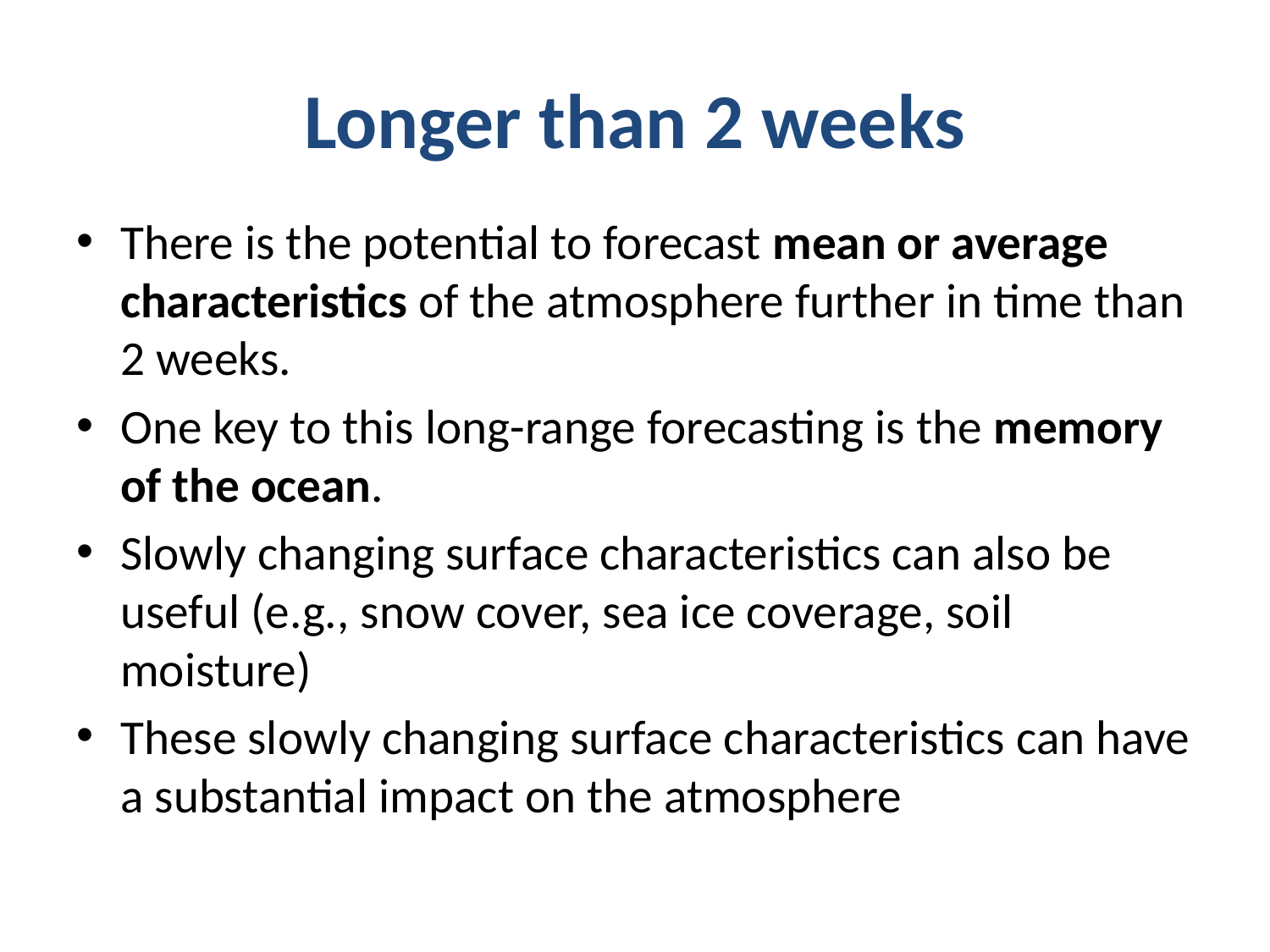

# Longer than 2 weeks
There is the potential to forecast mean or average characteristics of the atmosphere further in time than 2 weeks.
One key to this long-range forecasting is the memory of the ocean.
Slowly changing surface characteristics can also be useful (e.g., snow cover, sea ice coverage, soil moisture)
These slowly changing surface characteristics can have a substantial impact on the atmosphere